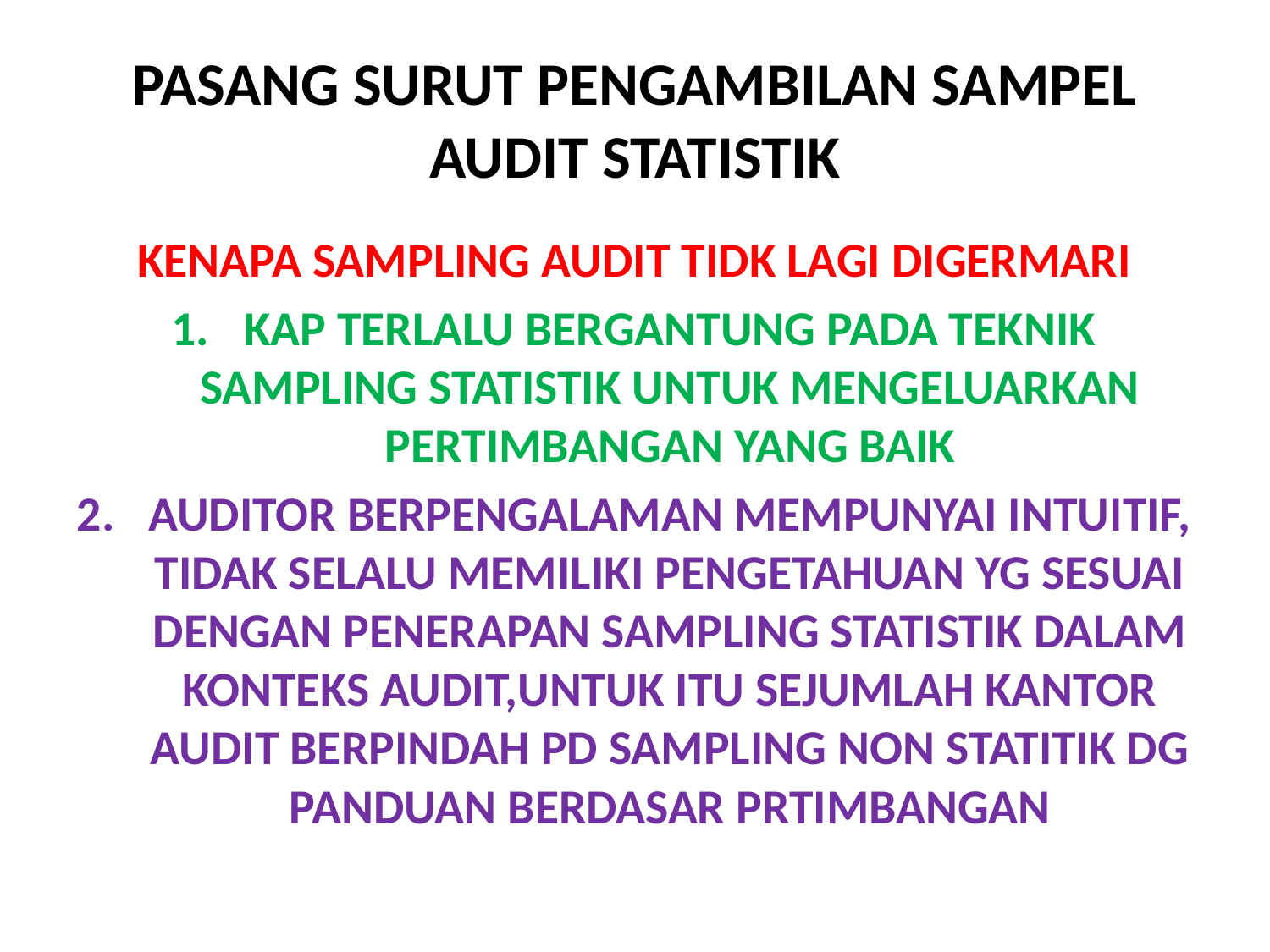

# PASANG SURUT PENGAMBILAN SAMPEL AUDIT STATISTIK
KENAPA SAMPLING AUDIT TIDK LAGI DIGERMARI
KAP TERLALU BERGANTUNG PADA TEKNIK SAMPLING STATISTIK UNTUK MENGELUARKAN PERTIMBANGAN YANG BAIK
AUDITOR BERPENGALAMAN MEMPUNYAI INTUITIF, TIDAK SELALU MEMILIKI PENGETAHUAN YG SESUAI DENGAN PENERAPAN SAMPLING STATISTIK DALAM KONTEKS AUDIT,UNTUK ITU SEJUMLAH KANTOR AUDIT BERPINDAH PD SAMPLING NON STATITIK DG PANDUAN BERDASAR PRTIMBANGAN